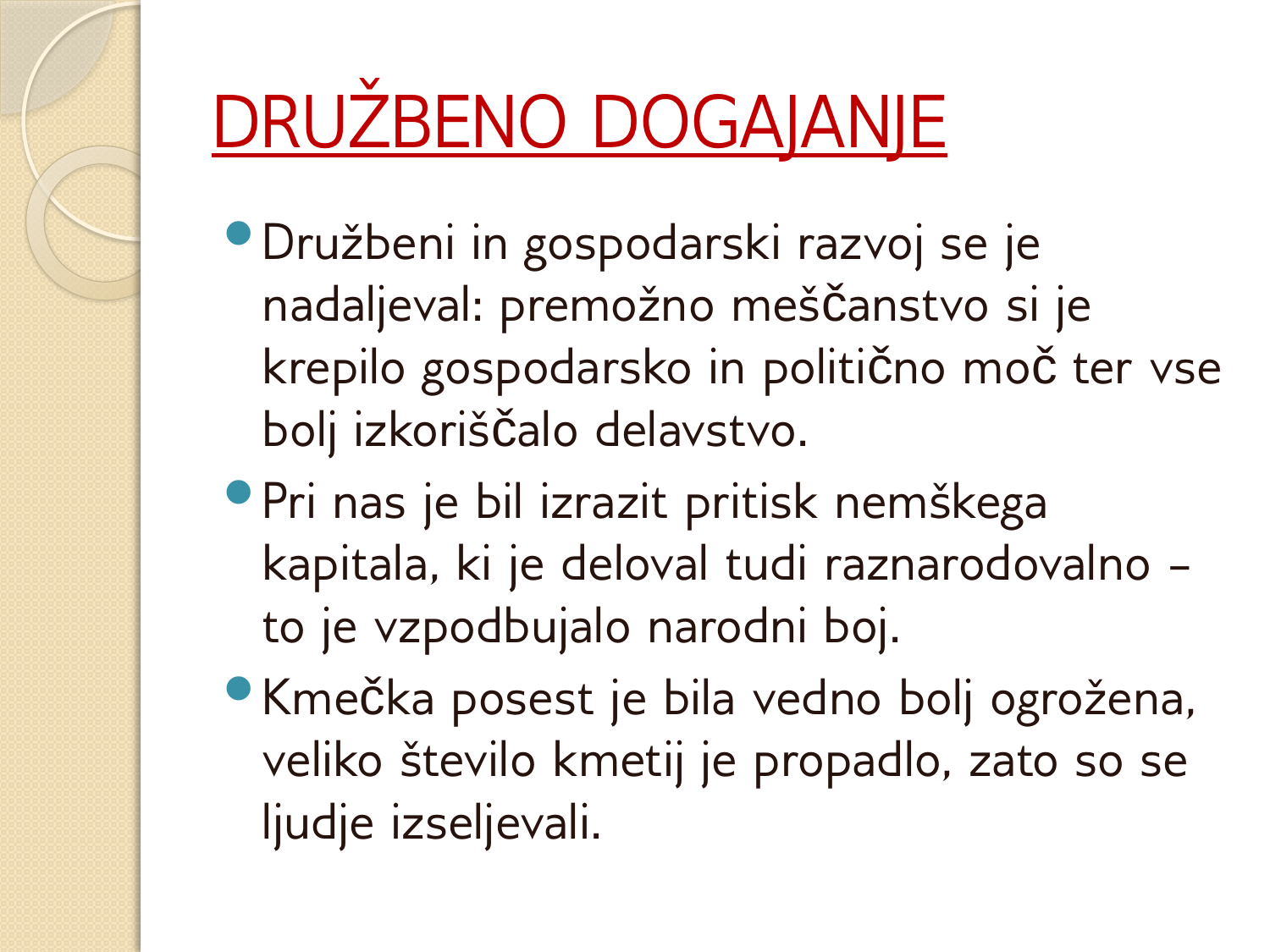

# DRUŽBENO DOGAJANJE
Družbeni in gospodarski razvoj se je nadaljeval: premožno meščanstvo si je krepilo gospodarsko in politično moč ter vse bolj izkoriščalo delavstvo.
Pri nas je bil izrazit pritisk nemškega kapitala, ki je deloval tudi raznarodovalno – to je vzpodbujalo narodni boj.
Kmečka posest je bila vedno bolj ogrožena, veliko število kmetij je propadlo, zato so se ljudje izseljevali.